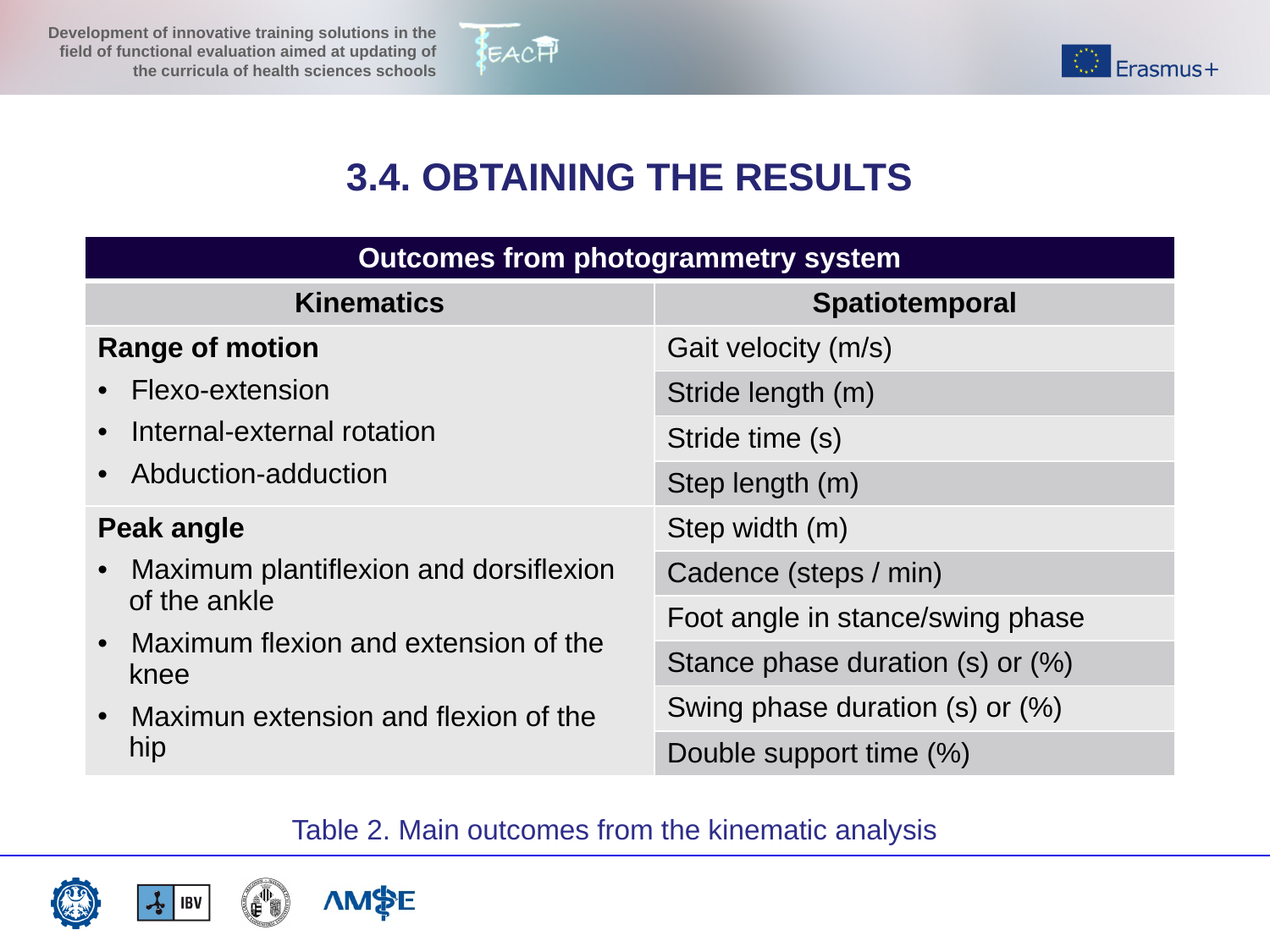

3.4. OBTAINING THE RESULTS
| Outcomes from photogrammetry system |  |
| --- | --- |
| Kinematics | Spatiotemporal |
| Range of motion Flexo-extension Internal-external rotation Abduction-adduction | Gait velocity (m/s) |
|  | Stride length (m) |
|  | Stride time (s) |
|  | Step length (m) |
| Peak angle Maximum plantiflexion and dorsiflexion of the ankle Maximum flexion and extension of the knee Maximun extension and flexion of the hip | Step width (m) |
|  | Cadence (steps / min) |
|  | Foot angle in stance/swing phase |
|  | Stance phase duration (s) or (%) |
|  | Swing phase duration (s) or (%) |
|  | Double support time (%) |
Table 2. Main outcomes from the kinematic analysis